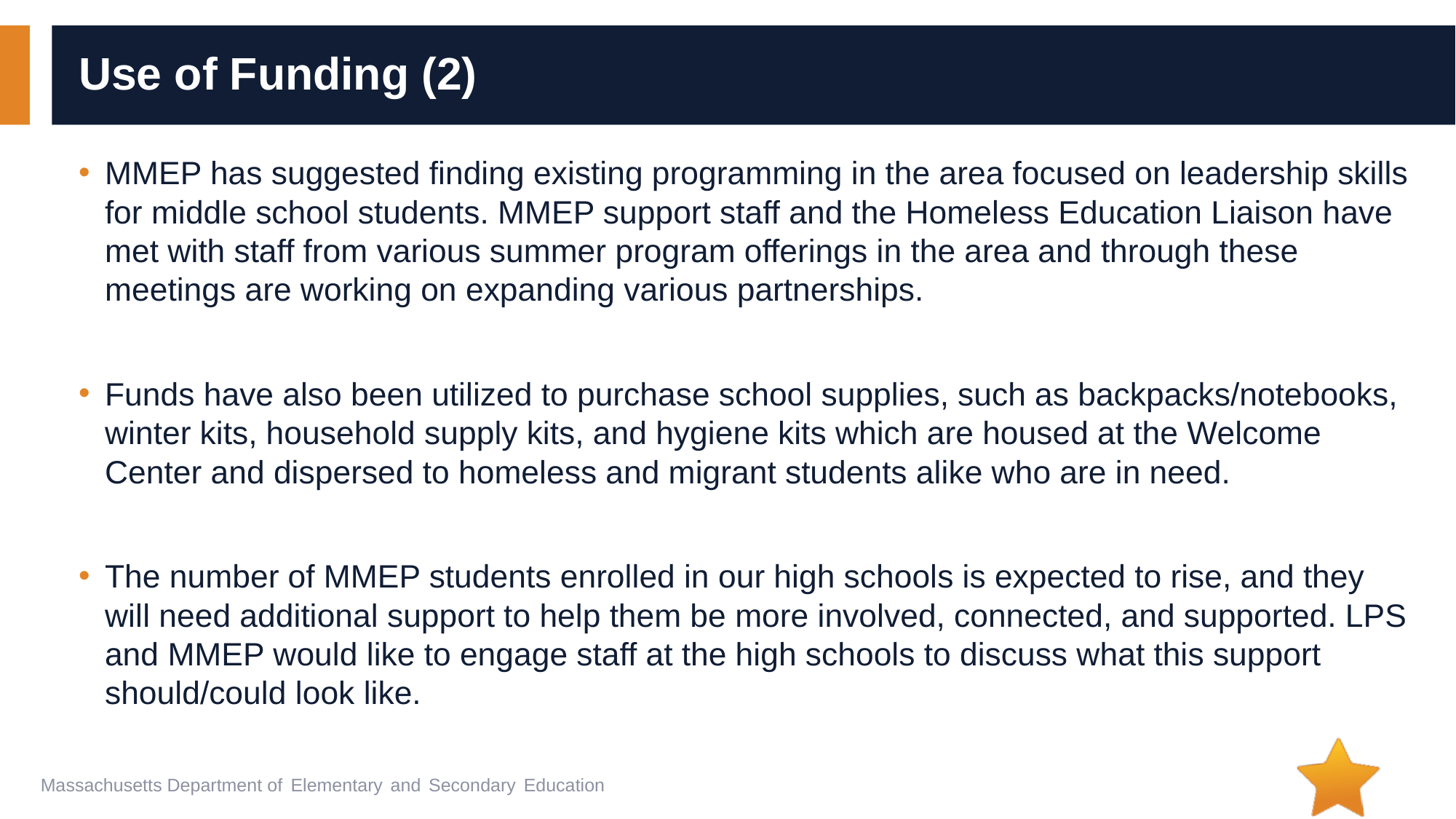

# Use of Funding (2)
MMEP has suggested finding existing programming in the area focused on leadership skills for middle school students. MMEP support staff and the Homeless Education Liaison have met with staff from various summer program offerings in the area and through these meetings are working on expanding various partnerships.

Funds have also been utilized to purchase school supplies, such as backpacks/notebooks, winter kits, household supply kits, and hygiene kits which are housed at the Welcome Center and dispersed to homeless and migrant students alike who are in need.

The number of MMEP students enrolled in our high schools is expected to rise, and they will need additional support to help them be more involved, connected, and supported. LPS and MMEP would like to engage staff at the high schools to discuss what this support should/could look like.